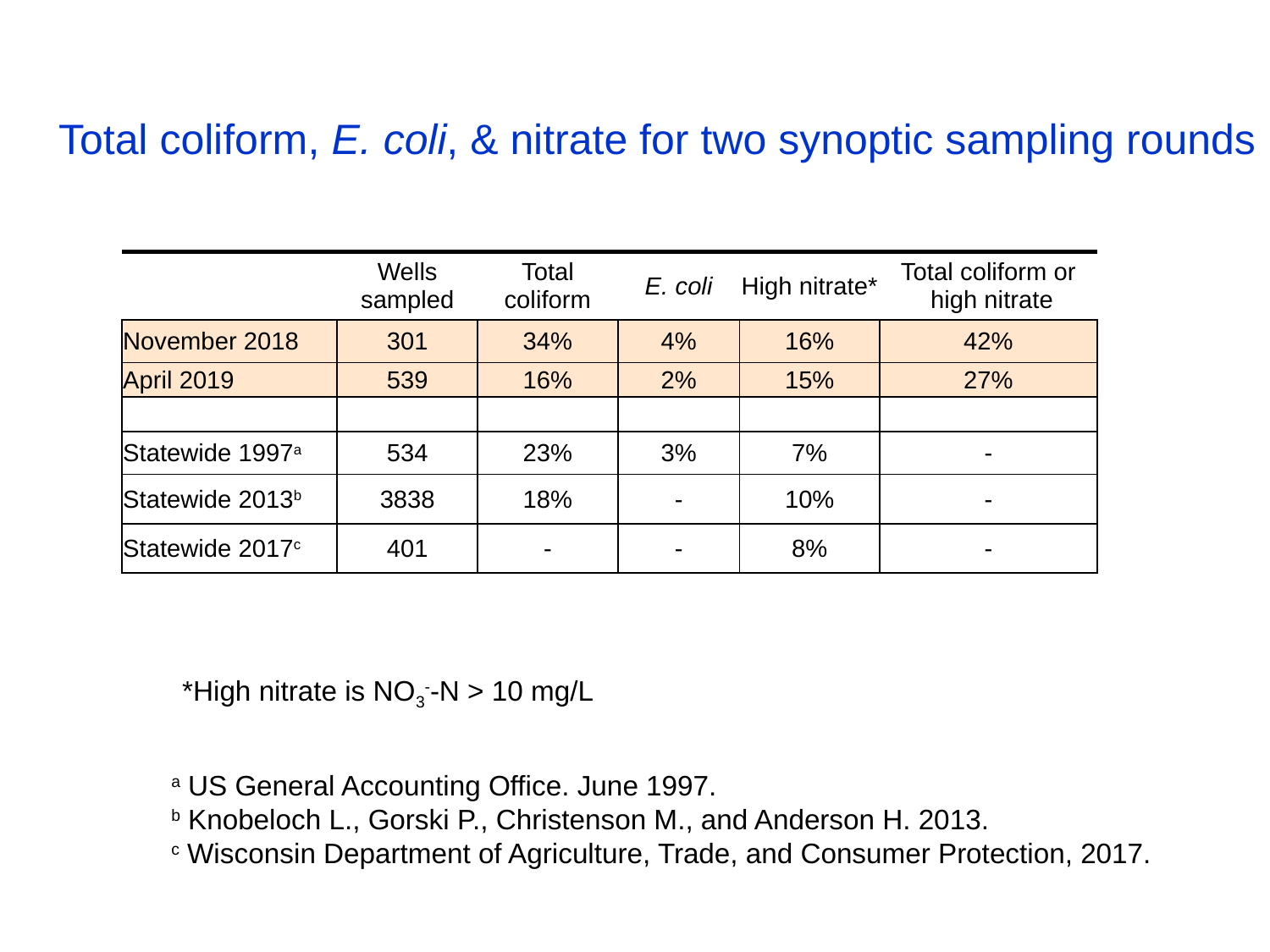

Total coliform, E. coli, & nitrate for two synoptic sampling rounds
|  | Wells sampled | Total coliform | E. coli | High nitrate\* | Total coliform or high nitrate |
| --- | --- | --- | --- | --- | --- |
| November 2018 | 301 | 34% | 4% | 16% | 42% |
| April 2019 | 539 | 16% | 2% | 15% | 27% |
|  |  |  |  |  |  |
| Statewide 1997a | 534 | 23% | 3% | 7% | - |
| Statewide 2013b | 3838 | 18% | - | 10% | - |
| Statewide 2017c | 401 | - | - | 8% | - |
*High nitrate is NO3--N > 10 mg/L
a US General Accounting Office. June 1997.
b Knobeloch L., Gorski P., Christenson M., and Anderson H. 2013.
c Wisconsin Department of Agriculture, Trade, and Consumer Protection, 2017.